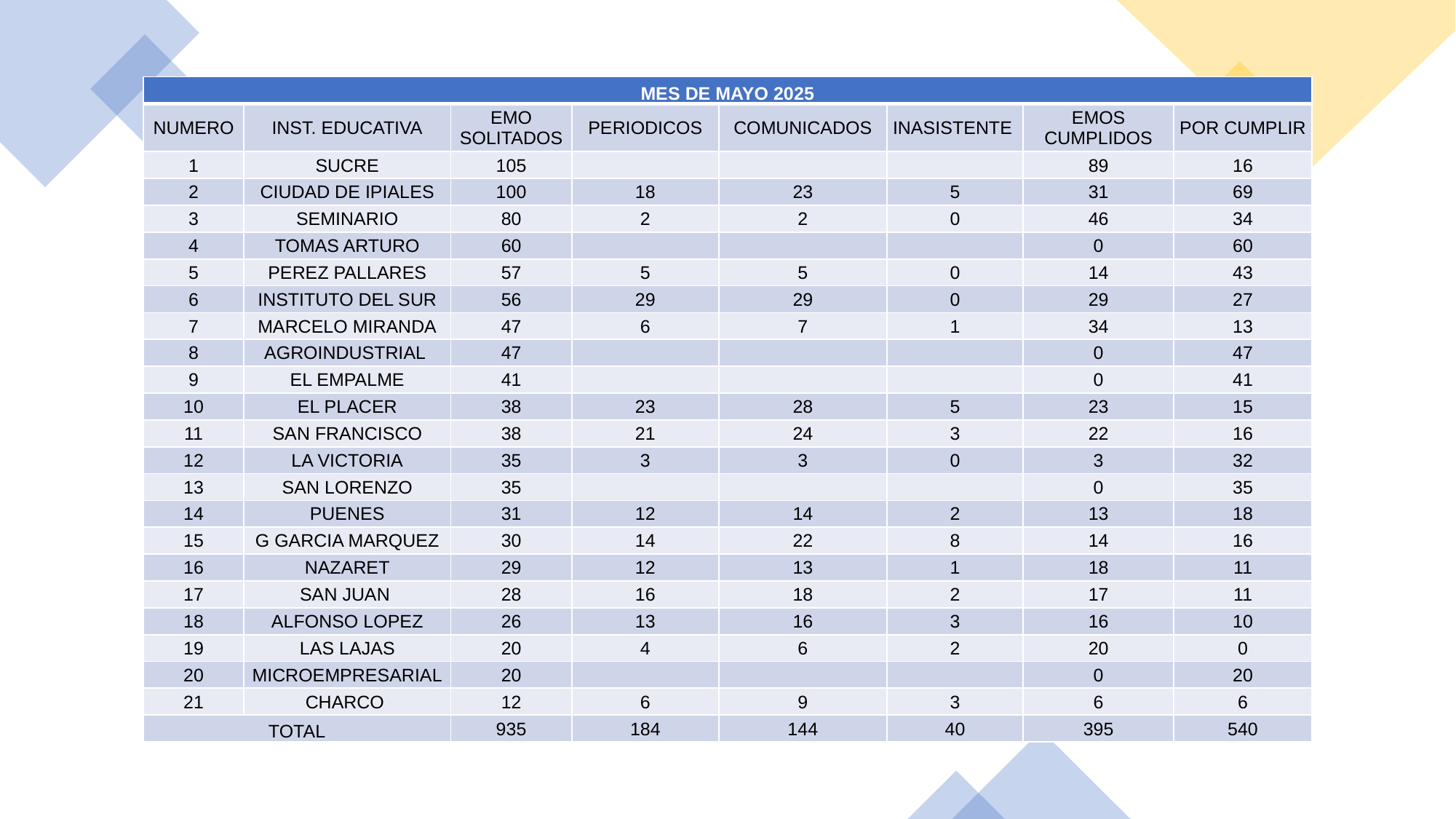

| MES DE MAYO 2025 |  |  |  |  |  |  |  |
| --- | --- | --- | --- | --- | --- | --- | --- |
| NUMERO | INST. EDUCATIVA | EMO SOLITADOS | PERIODICOS | COMUNICADOS | INASISTENTE | EMOS CUMPLIDOS | POR CUMPLIR |
| 1 | SUCRE | 105 |  |  |  | 89 | 16 |
| 2 | CIUDAD DE IPIALES | 100 | 18 | 23 | 5 | 31 | 69 |
| 3 | SEMINARIO | 80 | 2 | 2 | 0 | 46 | 34 |
| 4 | TOMAS ARTURO | 60 |  |  |  | 0 | 60 |
| 5 | PEREZ PALLARES | 57 | 5 | 5 | 0 | 14 | 43 |
| 6 | INSTITUTO DEL SUR | 56 | 29 | 29 | 0 | 29 | 27 |
| 7 | MARCELO MIRANDA | 47 | 6 | 7 | 1 | 34 | 13 |
| 8 | AGROINDUSTRIAL | 47 |  |  |  | 0 | 47 |
| 9 | EL EMPALME | 41 |  |  |  | 0 | 41 |
| 10 | EL PLACER | 38 | 23 | 28 | 5 | 23 | 15 |
| 11 | SAN FRANCISCO | 38 | 21 | 24 | 3 | 22 | 16 |
| 12 | LA VICTORIA | 35 | 3 | 3 | 0 | 3 | 32 |
| 13 | SAN LORENZO | 35 |  |  |  | 0 | 35 |
| 14 | PUENES | 31 | 12 | 14 | 2 | 13 | 18 |
| 15 | G GARCIA MARQUEZ | 30 | 14 | 22 | 8 | 14 | 16 |
| 16 | NAZARET | 29 | 12 | 13 | 1 | 18 | 11 |
| 17 | SAN JUAN | 28 | 16 | 18 | 2 | 17 | 11 |
| 18 | ALFONSO LOPEZ | 26 | 13 | 16 | 3 | 16 | 10 |
| 19 | LAS LAJAS | 20 | 4 | 6 | 2 | 20 | 0 |
| 20 | MICROEMPRESARIAL | 20 |  |  |  | 0 | 20 |
| 21 | CHARCO | 12 | 6 | 9 | 3 | 6 | 6 |
| TOTAL |  | 935 | 184 | 144 | 40 | 395 | 540 |